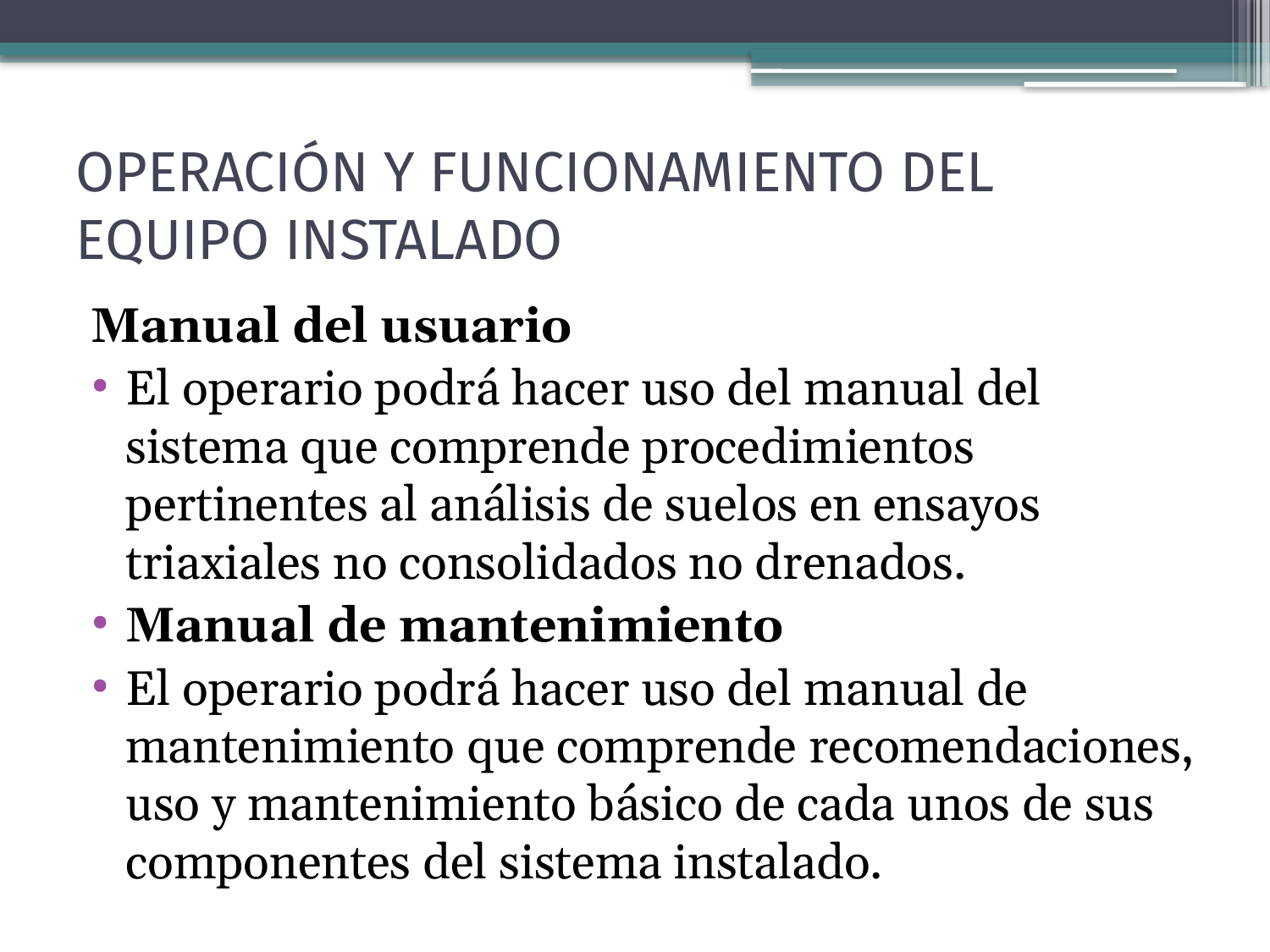

# OPERACIÓN Y FUNCIONAMIENTO DEL EQUIPO INSTALADO
Manual del usuario
El operario podrá hacer uso del manual del sistema que comprende procedimientos pertinentes al análisis de suelos en ensayos triaxiales no consolidados no drenados.
Manual de mantenimiento
El operario podrá hacer uso del manual de mantenimiento que comprende recomendaciones, uso y mantenimiento básico de cada unos de sus componentes del sistema instalado.